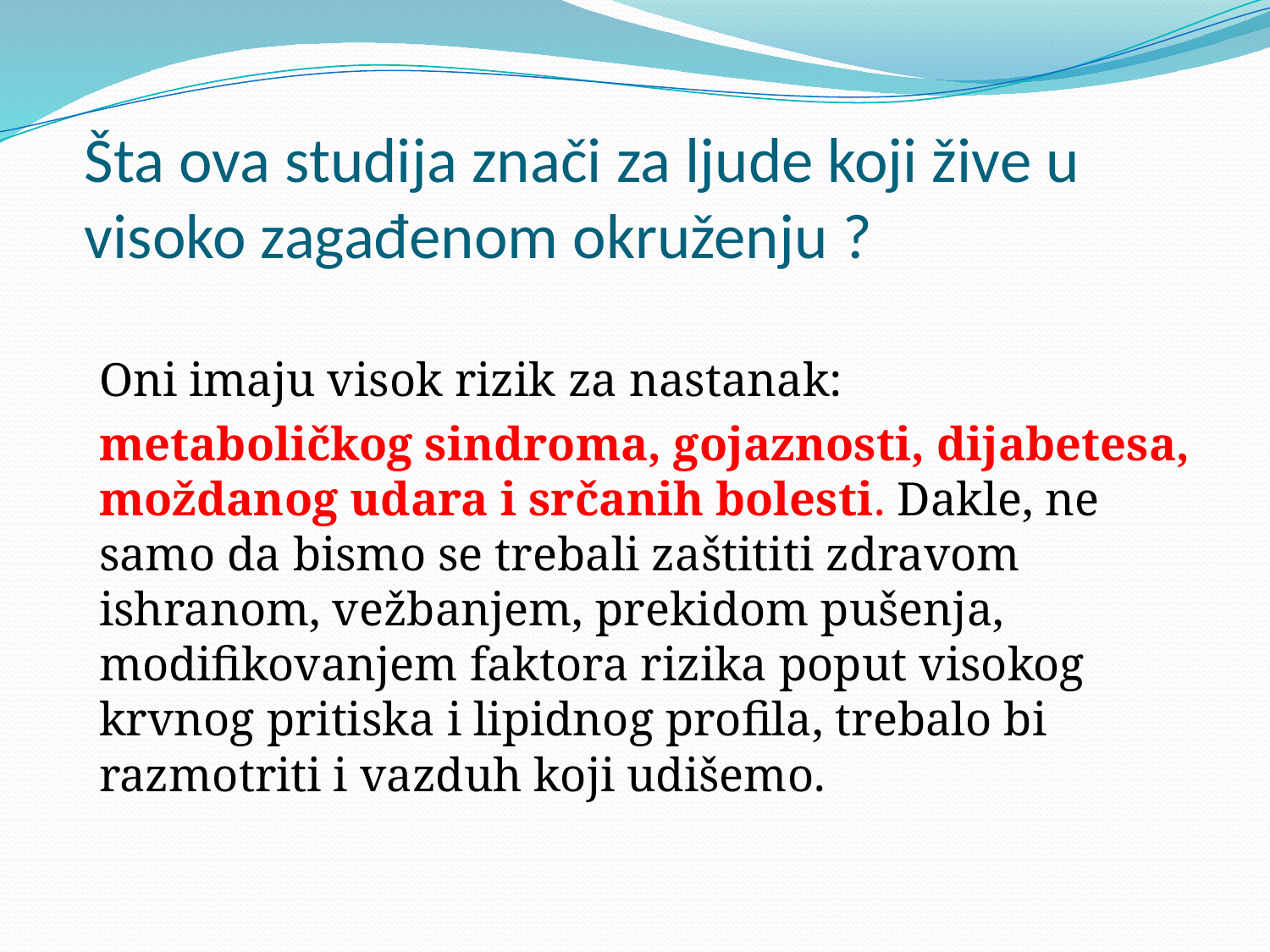

# Šta ova studija znači za ljude koji žive u visoko zagađenom okruženju ?

Oni imaju visok rizik za nastanak:
metaboličkog sindroma, gojaznosti, dijabetesa, moždanog udara i srčanih bolesti. Dakle, ne samo da bismo se trebali zaštititi zdravom ishranom, vežbanjem, prekidom pušenja, modifikovanjem faktora rizika poput visokog krvnog pritiska i lipidnog profila, trebalo bi razmotriti i vazduh koji udišemo.